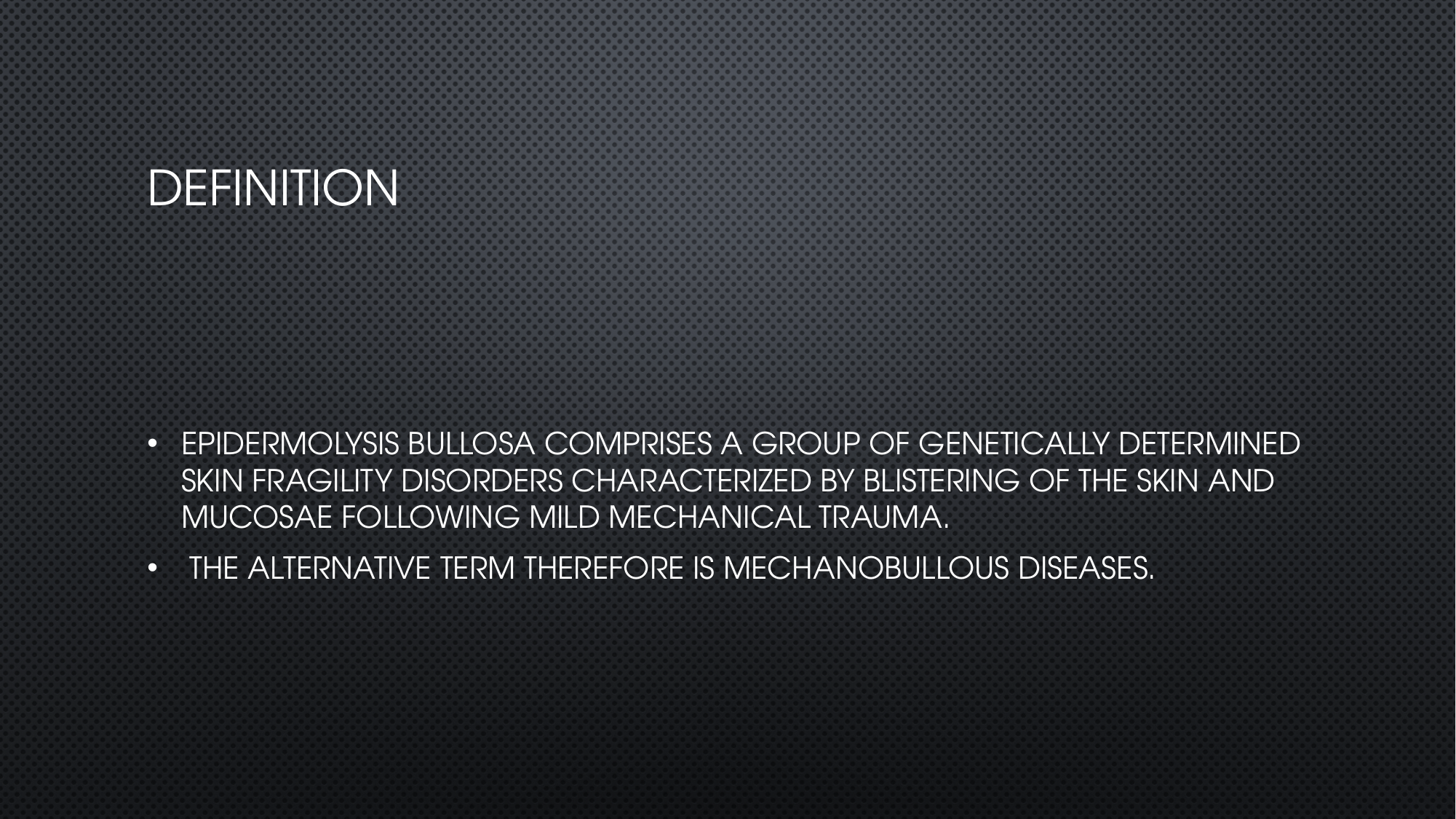

# Definition
Epidermolysis bullosa comprises a group of genetically determined skin fragility disorders characterized by blistering of the skin and mucosae following mild mechanical trauma.
 The alternative term therefore is mechanobullous diseases.